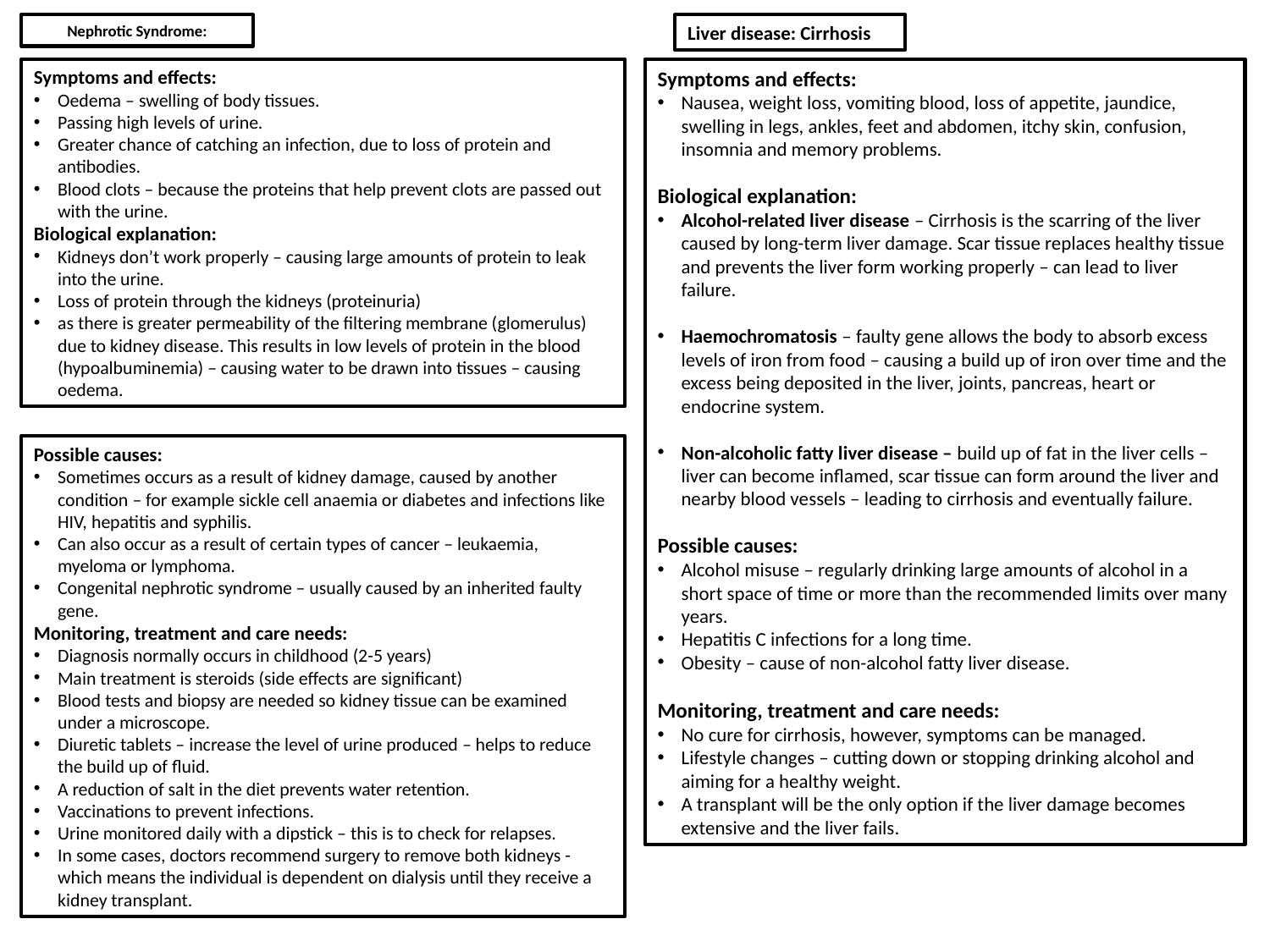

# Nephrotic Syndrome:
Liver disease: Cirrhosis
Symptoms and effects:
Oedema – swelling of body tissues.
Passing high levels of urine.
Greater chance of catching an infection, due to loss of protein and antibodies.
Blood clots – because the proteins that help prevent clots are passed out with the urine.
Biological explanation:
Kidneys don’t work properly – causing large amounts of protein to leak into the urine.
Loss of protein through the kidneys (proteinuria)
as there is greater permeability of the filtering membrane (glomerulus) due to kidney disease. This results in low levels of protein in the blood (hypoalbuminemia) – causing water to be drawn into tissues – causing oedema.
Symptoms and effects:
Nausea, weight loss, vomiting blood, loss of appetite, jaundice, swelling in legs, ankles, feet and abdomen, itchy skin, confusion, insomnia and memory problems.

Biological explanation:
Alcohol-related liver disease – Cirrhosis is the scarring of the liver caused by long-term liver damage. Scar tissue replaces healthy tissue and prevents the liver form working properly – can lead to liver failure.

Haemochromatosis – faulty gene allows the body to absorb excess levels of iron from food – causing a build up of iron over time and the excess being deposited in the liver, joints, pancreas, heart or endocrine system.

Non-alcoholic fatty liver disease – build up of fat in the liver cells – liver can become inflamed, scar tissue can form around the liver and nearby blood vessels – leading to cirrhosis and eventually failure.

Possible causes:
Alcohol misuse – regularly drinking large amounts of alcohol in a short space of time or more than the recommended limits over many years.
Hepatitis C infections for a long time.
Obesity – cause of non-alcohol fatty liver disease.

Monitoring, treatment and care needs:
No cure for cirrhosis, however, symptoms can be managed.
Lifestyle changes – cutting down or stopping drinking alcohol and aiming for a healthy weight.
A transplant will be the only option if the liver damage becomes extensive and the liver fails.
Possible causes:
Sometimes occurs as a result of kidney damage, caused by another condition – for example sickle cell anaemia or diabetes and infections like HIV, hepatitis and syphilis.
Can also occur as a result of certain types of cancer – leukaemia, myeloma or lymphoma.
Congenital nephrotic syndrome – usually caused by an inherited faulty gene.
Monitoring, treatment and care needs:
Diagnosis normally occurs in childhood (2-5 years)
Main treatment is steroids (side effects are significant)
Blood tests and biopsy are needed so kidney tissue can be examined under a microscope.
Diuretic tablets – increase the level of urine produced – helps to reduce the build up of fluid.
A reduction of salt in the diet prevents water retention.
Vaccinations to prevent infections.
Urine monitored daily with a dipstick – this is to check for relapses.
In some cases, doctors recommend surgery to remove both kidneys - which means the individual is dependent on dialysis until they receive a kidney transplant.